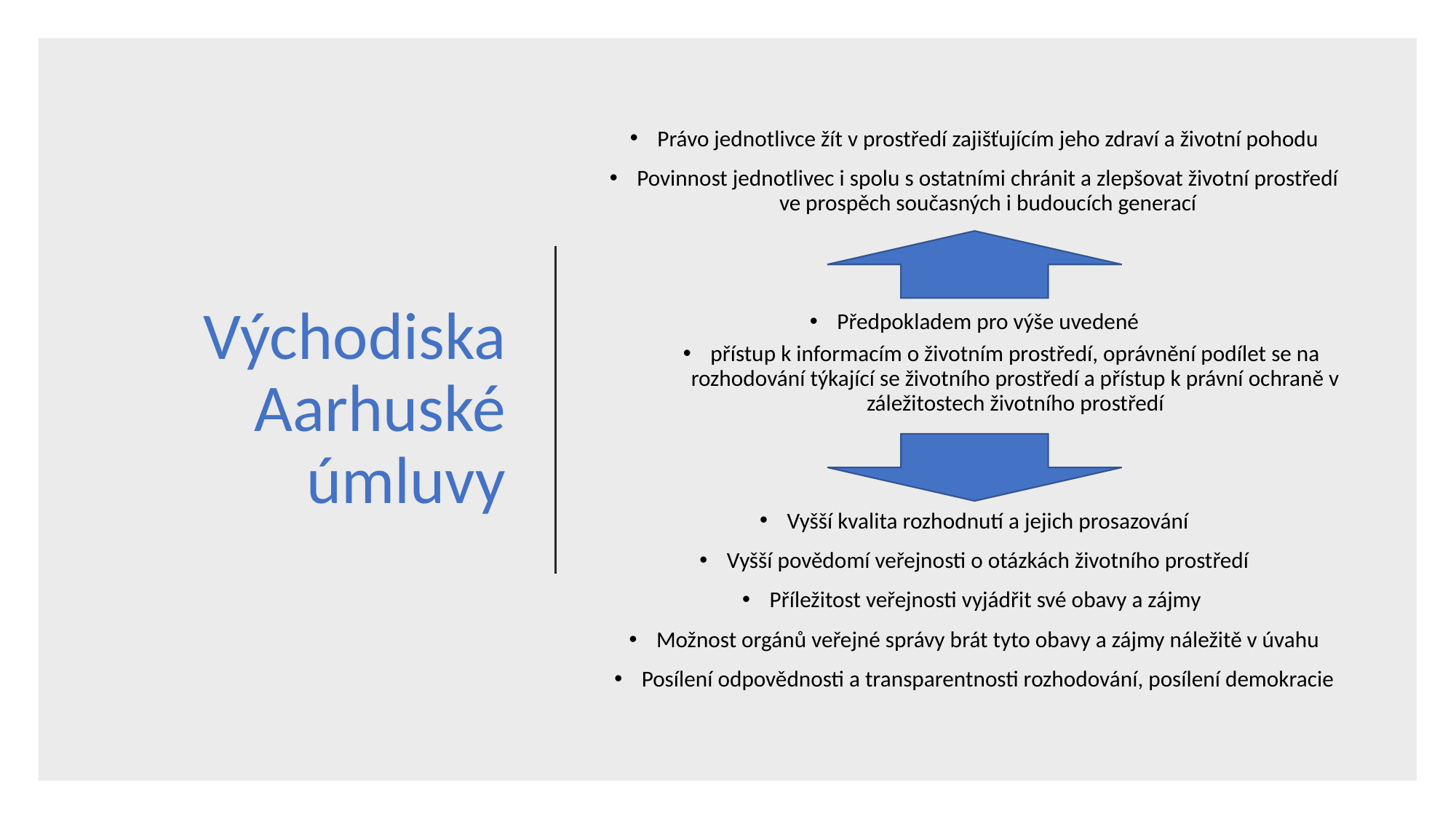

# Východiska Aarhuské úmluvy
Právo jednotlivce žít v prostředí zajišťujícím jeho zdraví a životní pohodu
Povinnost jednotlivec i spolu s ostatními chránit a zlepšovat životní prostředí ve prospěch současných i budoucích generací

Předpokladem pro výše uvedené
přístup k informacím o životním prostředí, oprávnění podílet se na rozhodování týkající se životního prostředí a přístup k právní ochraně v záležitostech životního prostředí

Vyšší kvalita rozhodnutí a jejich prosazování
Vyšší povědomí veřejnosti o otázkách životního prostředí
Příležitost veřejnosti vyjádřit své obavy a zájmy
Možnost orgánů veřejné správy brát tyto obavy a zájmy náležitě v úvahu
Posílení odpovědnosti a transparentnosti rozhodování, posílení demokracie